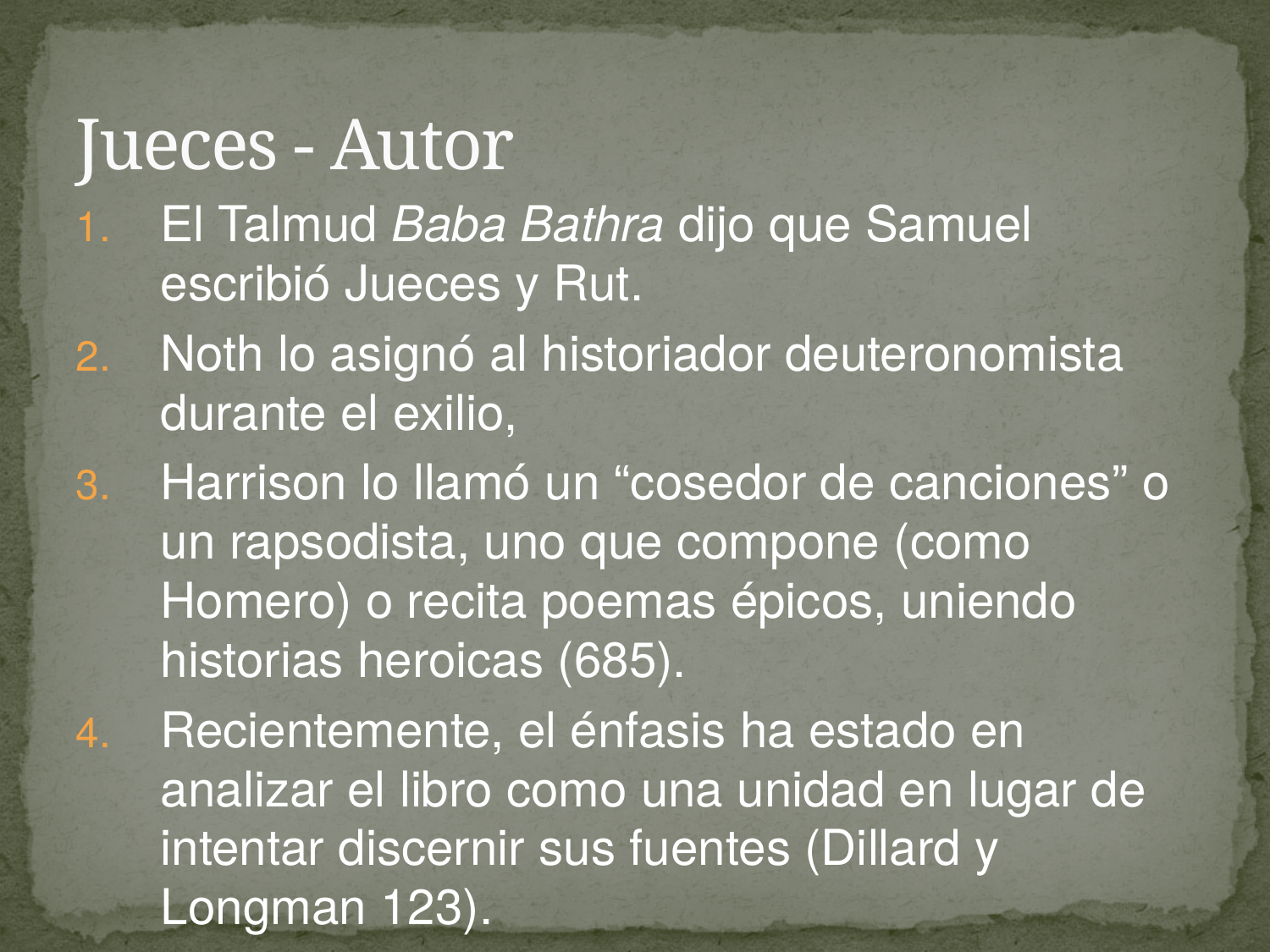

# Jueces - Autor
El Talmud Baba Bathra dijo que Samuel escribió Jueces y Rut.
Noth lo asignó al historiador deuteronomista durante el exilio,
Harrison lo llamó un “cosedor de canciones” o un rapsodista, uno que compone (como Homero) o recita poemas épicos, uniendo historias heroicas (685).
Recientemente, el énfasis ha estado en analizar el libro como una unidad en lugar de intentar discernir sus fuentes (Dillard y Longman 123).